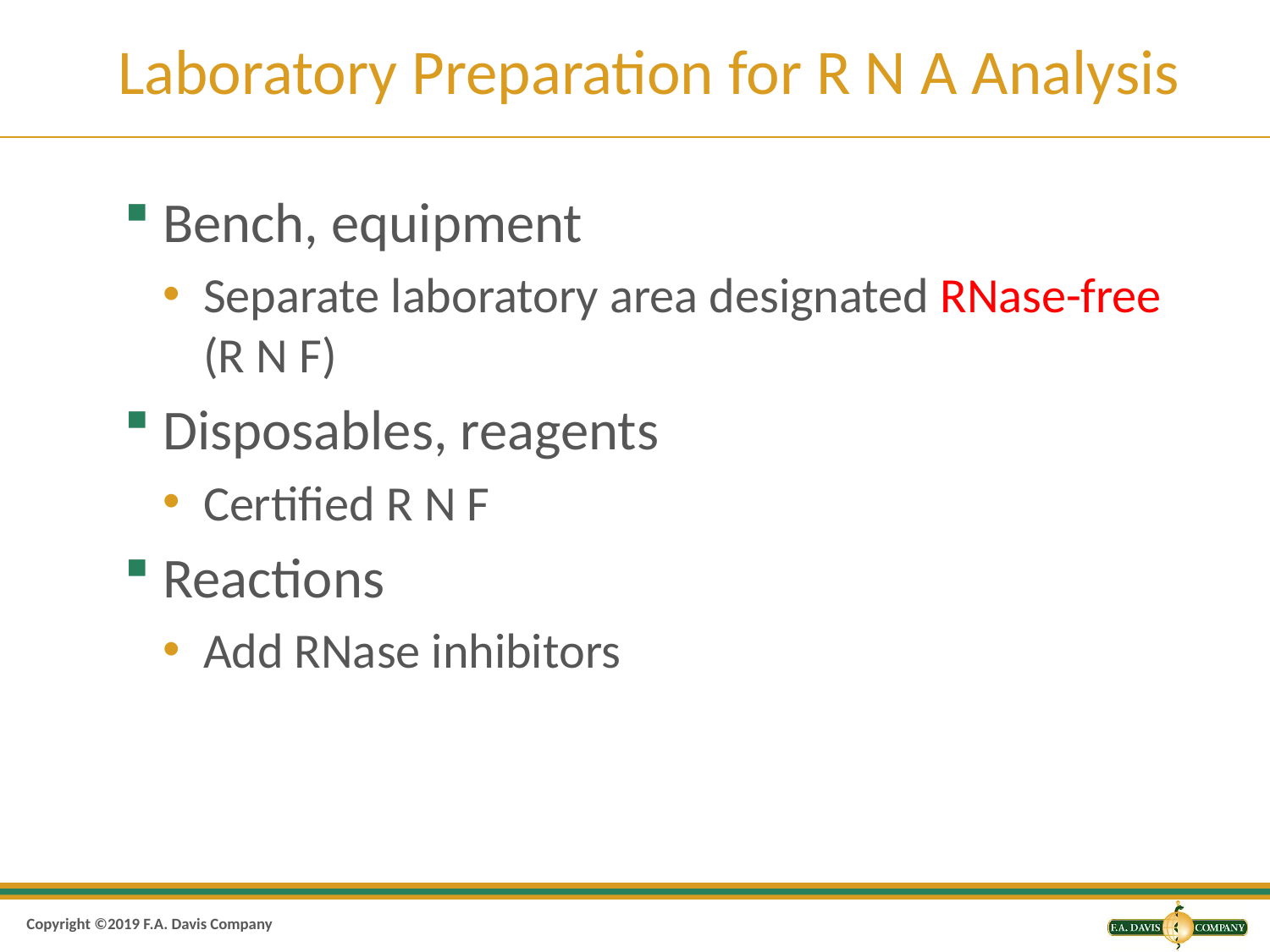

# Laboratory Preparation for R N A Analysis
Bench, equipment
Separate laboratory area designated RNase-free (R N F)
Disposables, reagents
Certified R N F
Reactions
Add RNase inhibitors